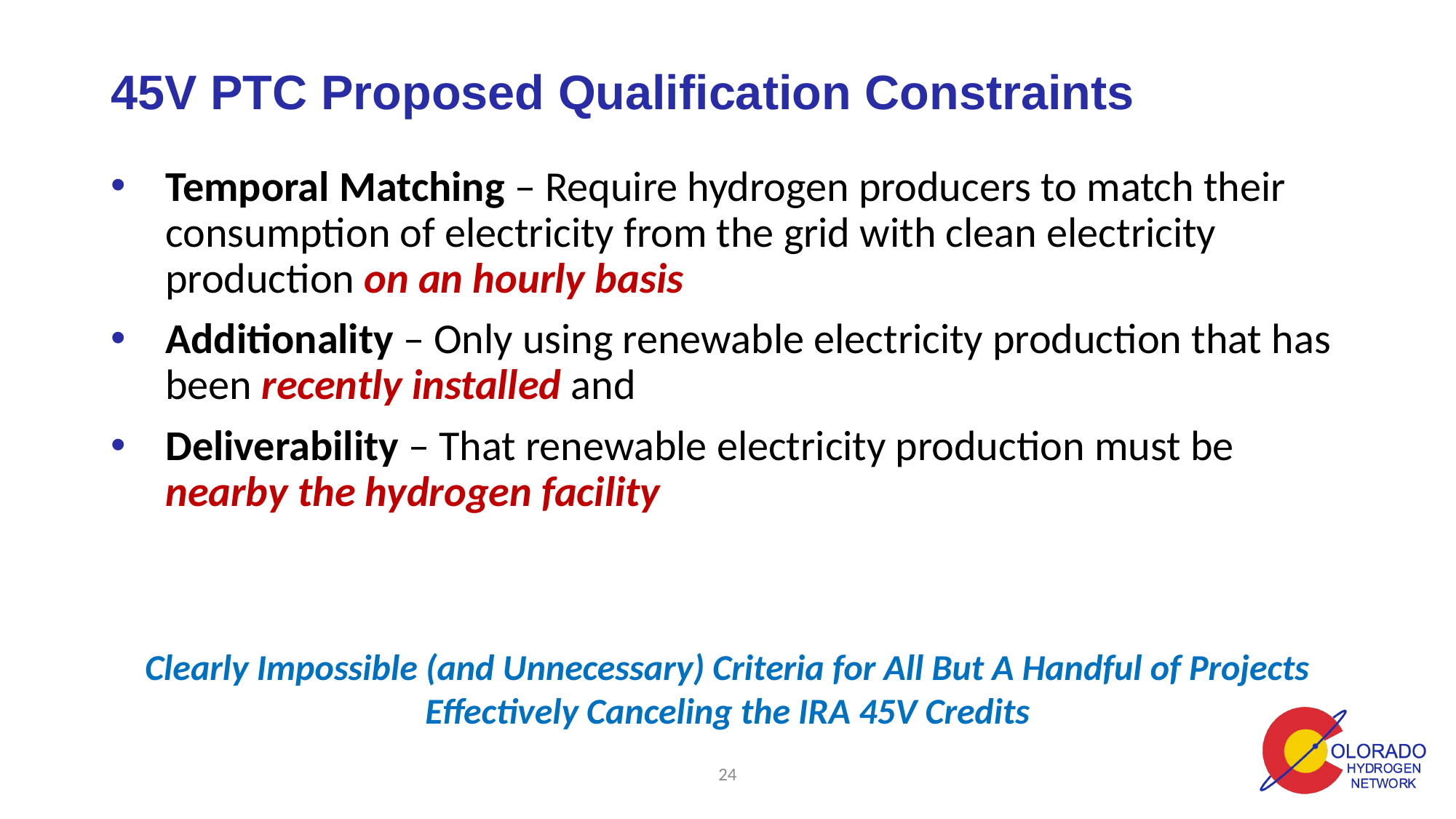

# 45V PTC Proposed Qualification Constraints
Temporal Matching – Require hydrogen producers to match their consumption of electricity from the grid with clean electricity production on an hourly basis
Additionality – Only using renewable electricity production that has been recently installed and
Deliverability – That renewable electricity production must be nearby the hydrogen facility
Clearly Impossible (and Unnecessary) Criteria for All But A Handful of Projects
Effectively Canceling the IRA 45V Credits
24